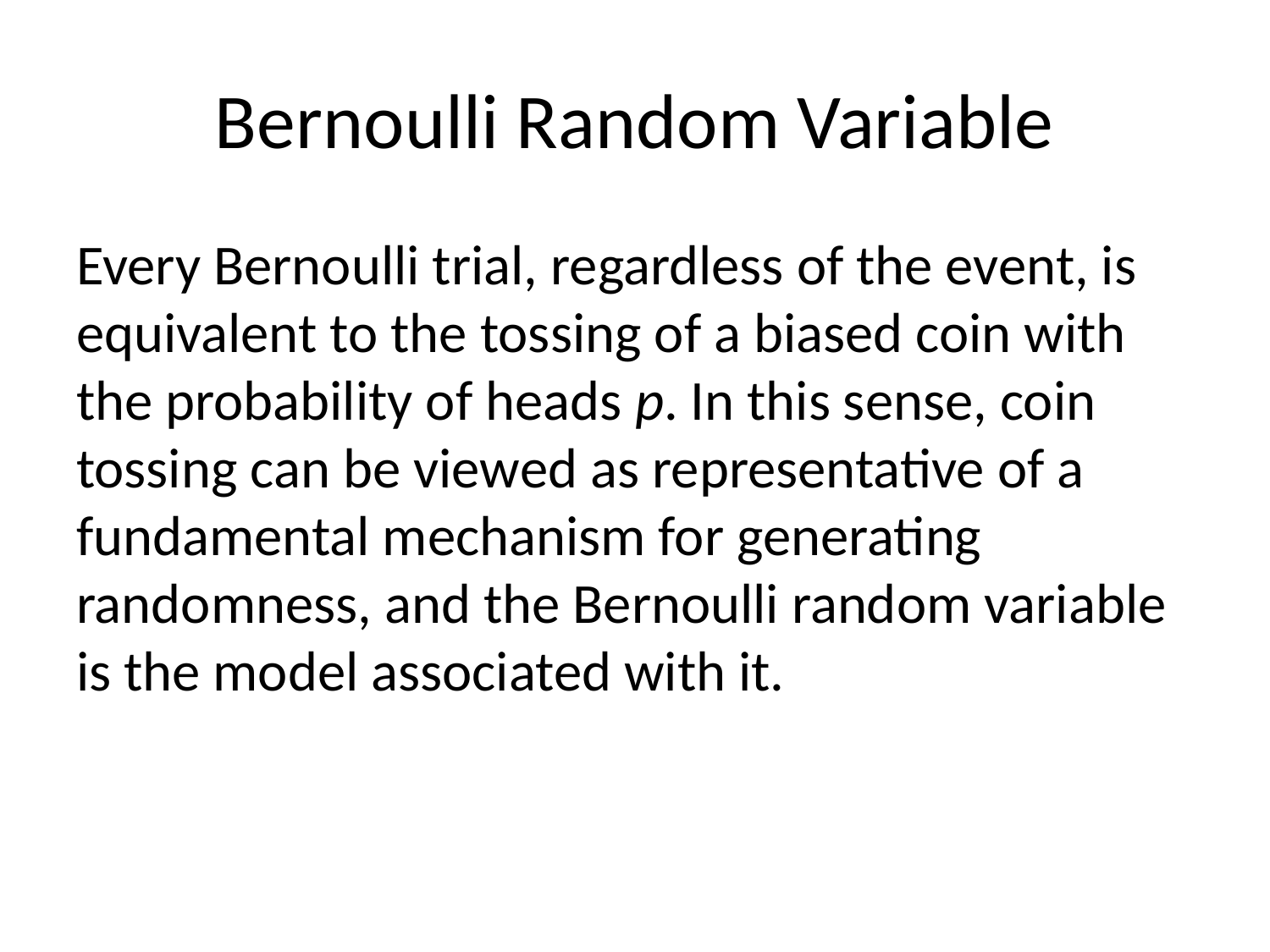

# Bernoulli Random Variable
Every Bernoulli trial, regardless of the event, is equivalent to the tossing of a biased coin with the probability of heads p. In this sense, coin tossing can be viewed as representative of a fundamental mechanism for generating randomness, and the Bernoulli random variable is the model associated with it.